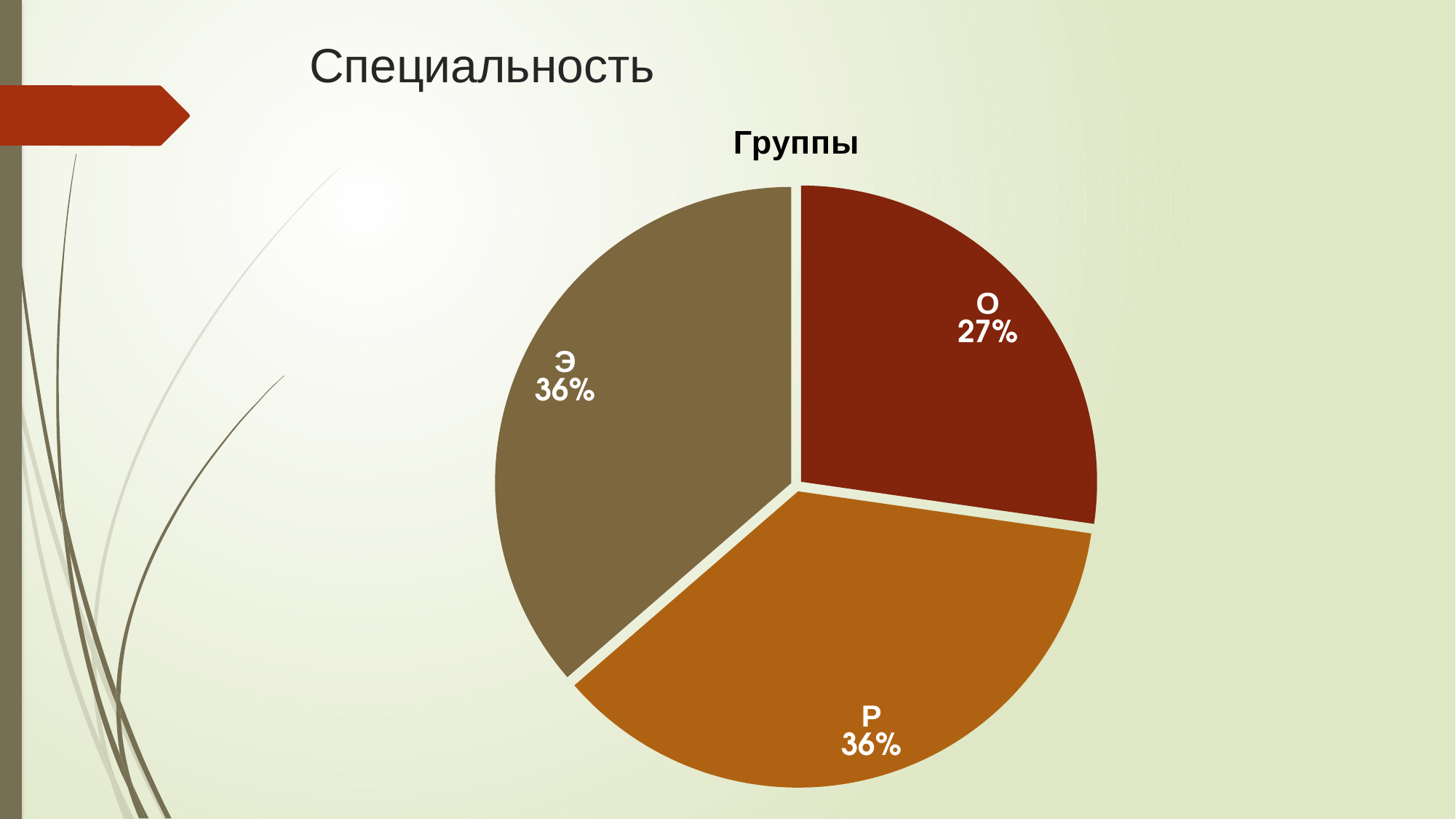

# Специальность

### Chart: Группы

| Category | Группы |
|---|---|
| О | 30.0 |
| Р | 40.0 |
| Э | 40.0 |